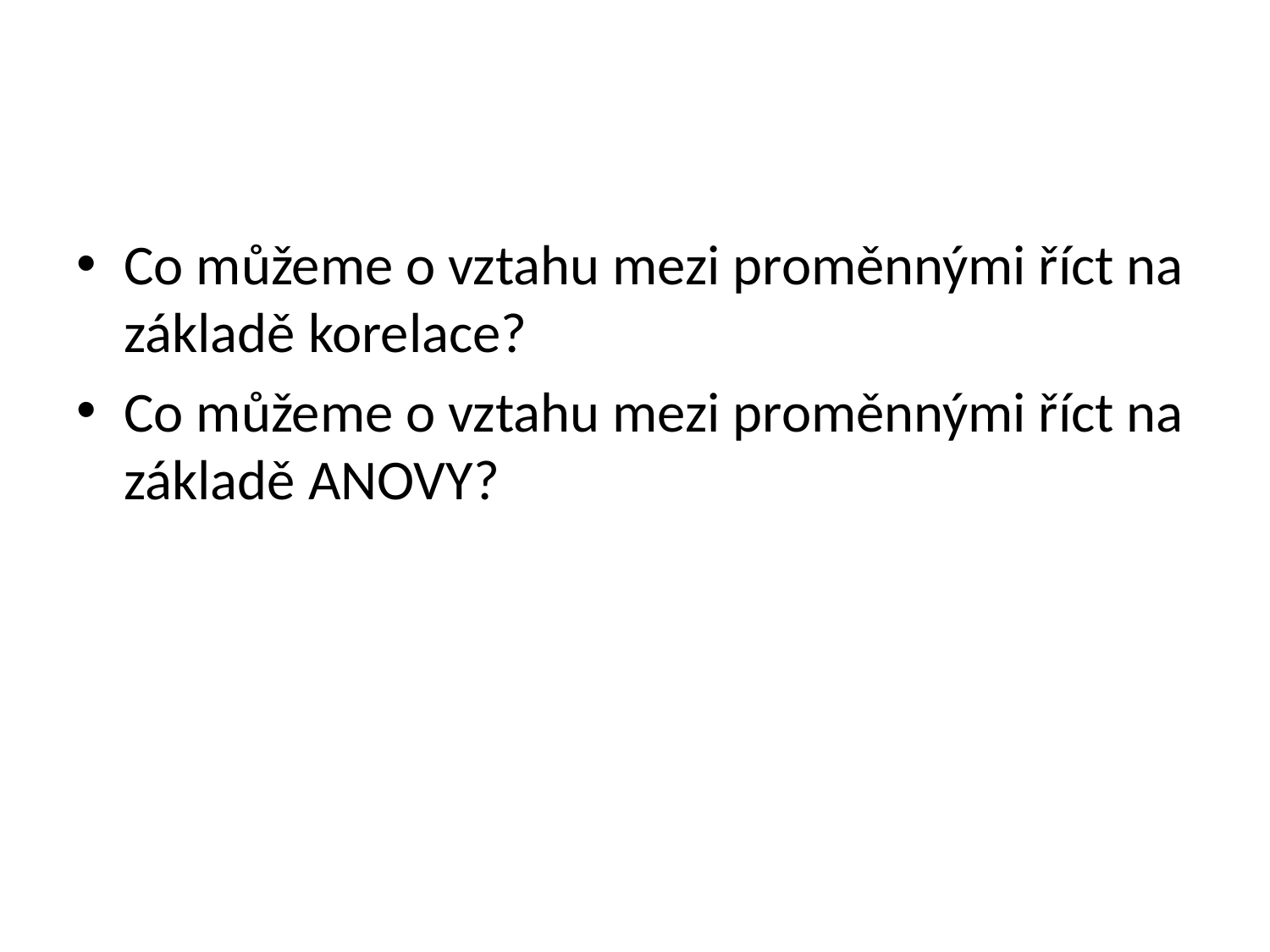

#
Co můžeme o vztahu mezi proměnnými říct na základě korelace?
Co můžeme o vztahu mezi proměnnými říct na základě ANOVY?